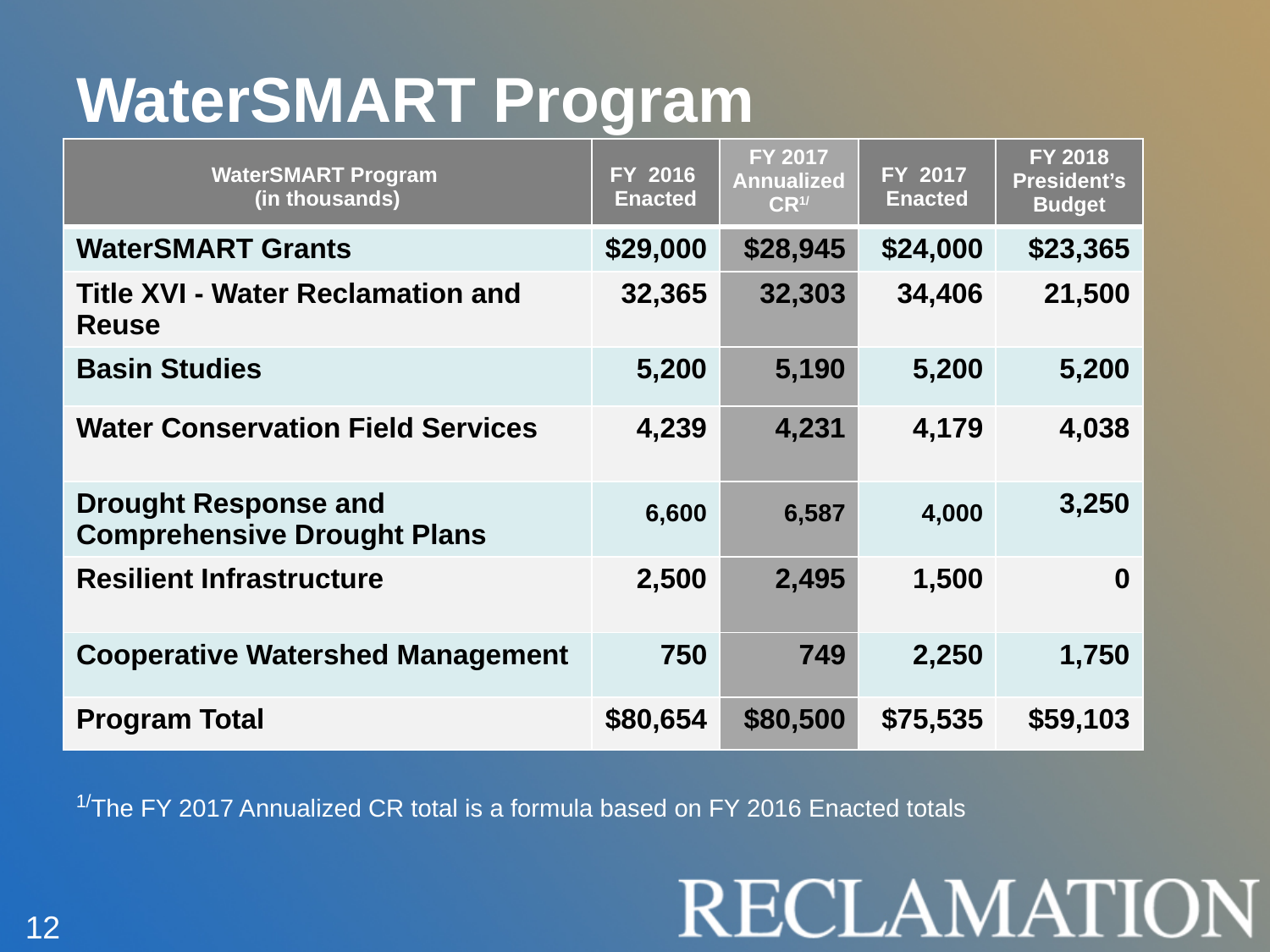

# WaterSMART Program

| WaterSMART Program (in thousands) | FY 2016 Enacted | FY 2017 Annualized CR1/ | FY 2017 Enacted | FY 2018 President’s Budget |
| --- | --- | --- | --- | --- |
| WaterSMART Grants | $29,000 | $28,945 | $24,000 | $23,365 |
| Title XVI - Water Reclamation and Reuse | 32,365 | 32,303 | 34,406 | 21,500 |
| Basin Studies | 5,200 | 5,190 | 5,200 | 5,200 |
| Water Conservation Field Services | 4,239 | 4,231 | 4,179 | 4,038 |
| Drought Response and Comprehensive Drought Plans | 6,600 | 6,587 | 4,000 | 3,250 |
| Resilient Infrastructure | 2,500 | 2,495 | 1,500 | 0 |
| Cooperative Watershed Management | 750 | 749 | 2,250 | 1,750 |
| Program Total | $80,654 | $80,500 | $75,535 | $59,103 |
1/The FY 2017 Annualized CR total is a formula based on FY 2016 Enacted totals